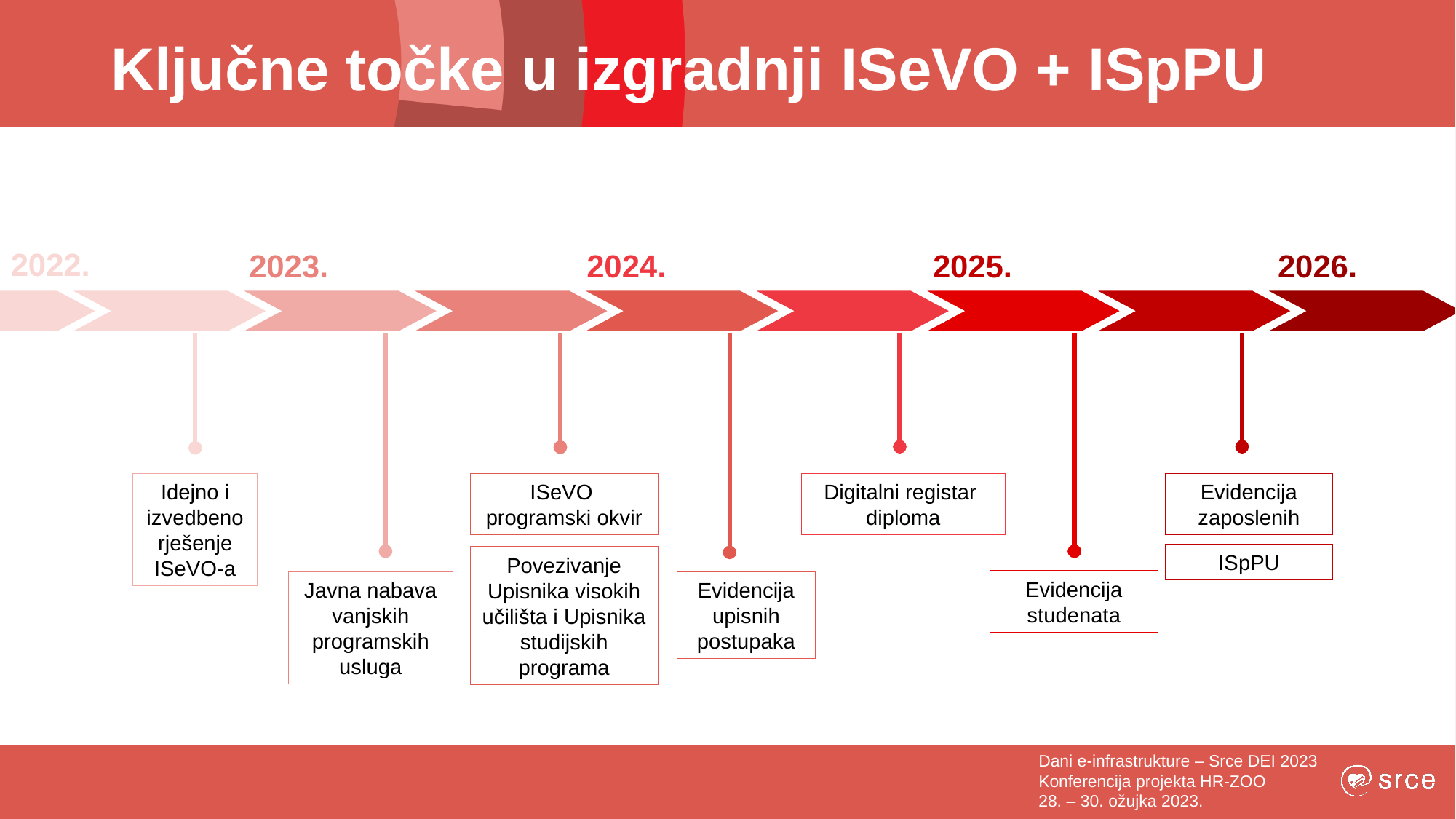

# Ključne točke u izgradnji ISeVO + ISpPU
2022.
2023.
2024.
2025.
2026.

Idejno i izvedbeno rješenje ISeVO-a
ISeVO
programski okvir
Digitalni registar
diploma
Evidencija zaposlenih
ISpPU
Povezivanje Upisnika visokih učilišta i Upisnika studijskih programa
Evidencija studenata
Javna nabava vanjskih programskih usluga
Evidencija upisnih postupaka